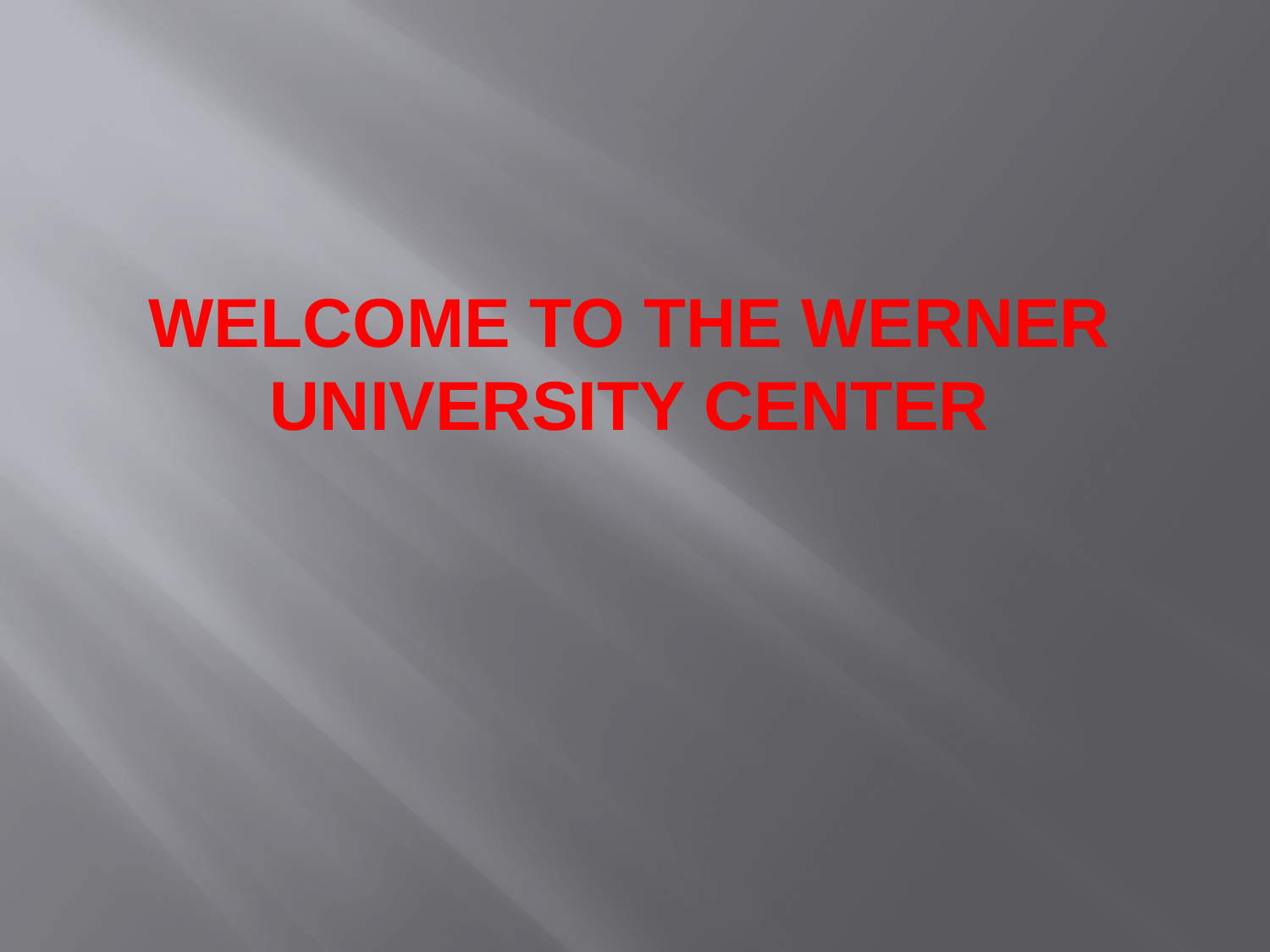

# Welcome to the Werner University center